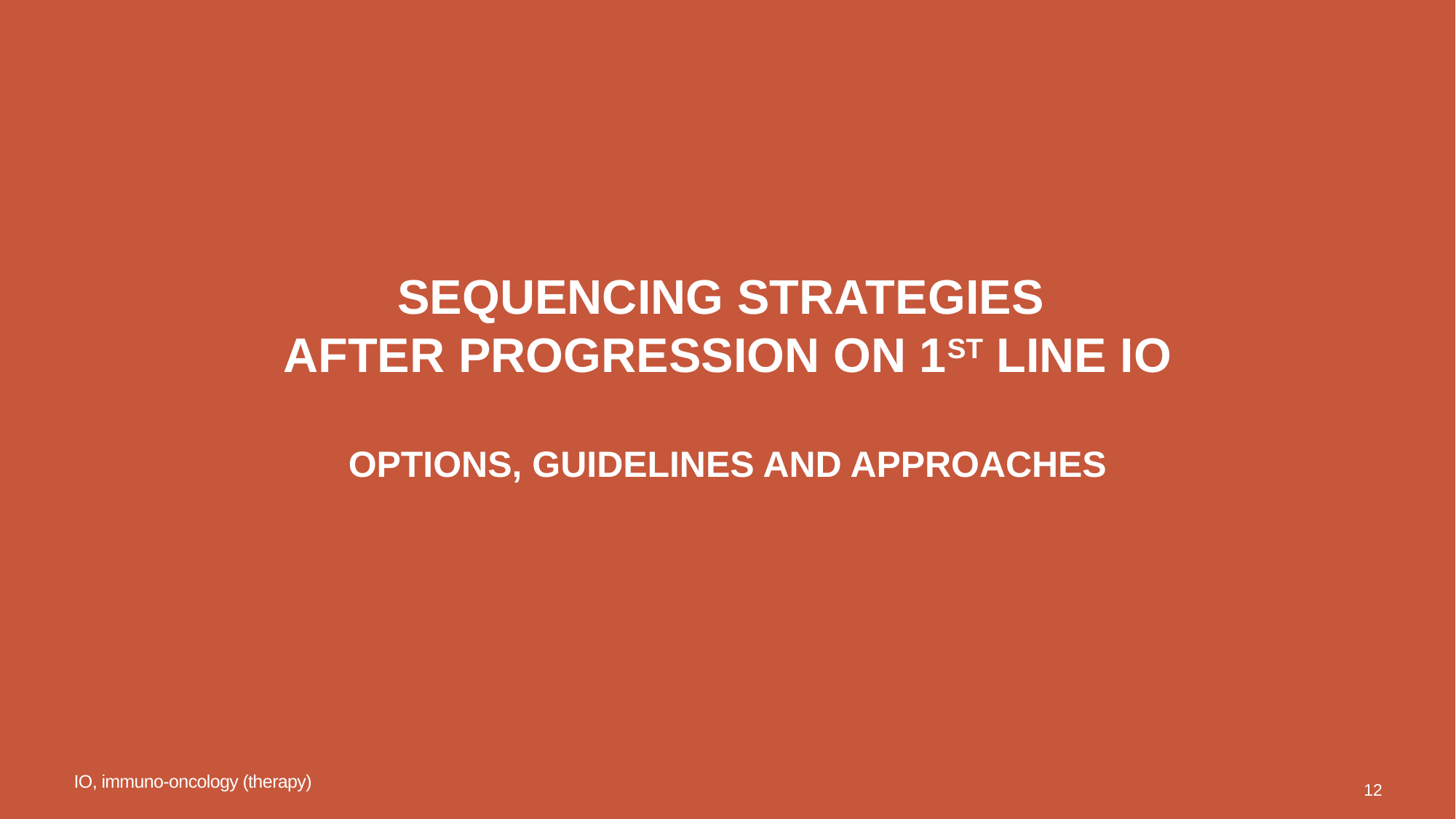

# SEQUENCING Strategies after progression on 1st line IO options, guidelines and approaches
IO, immuno-oncology (therapy)
12